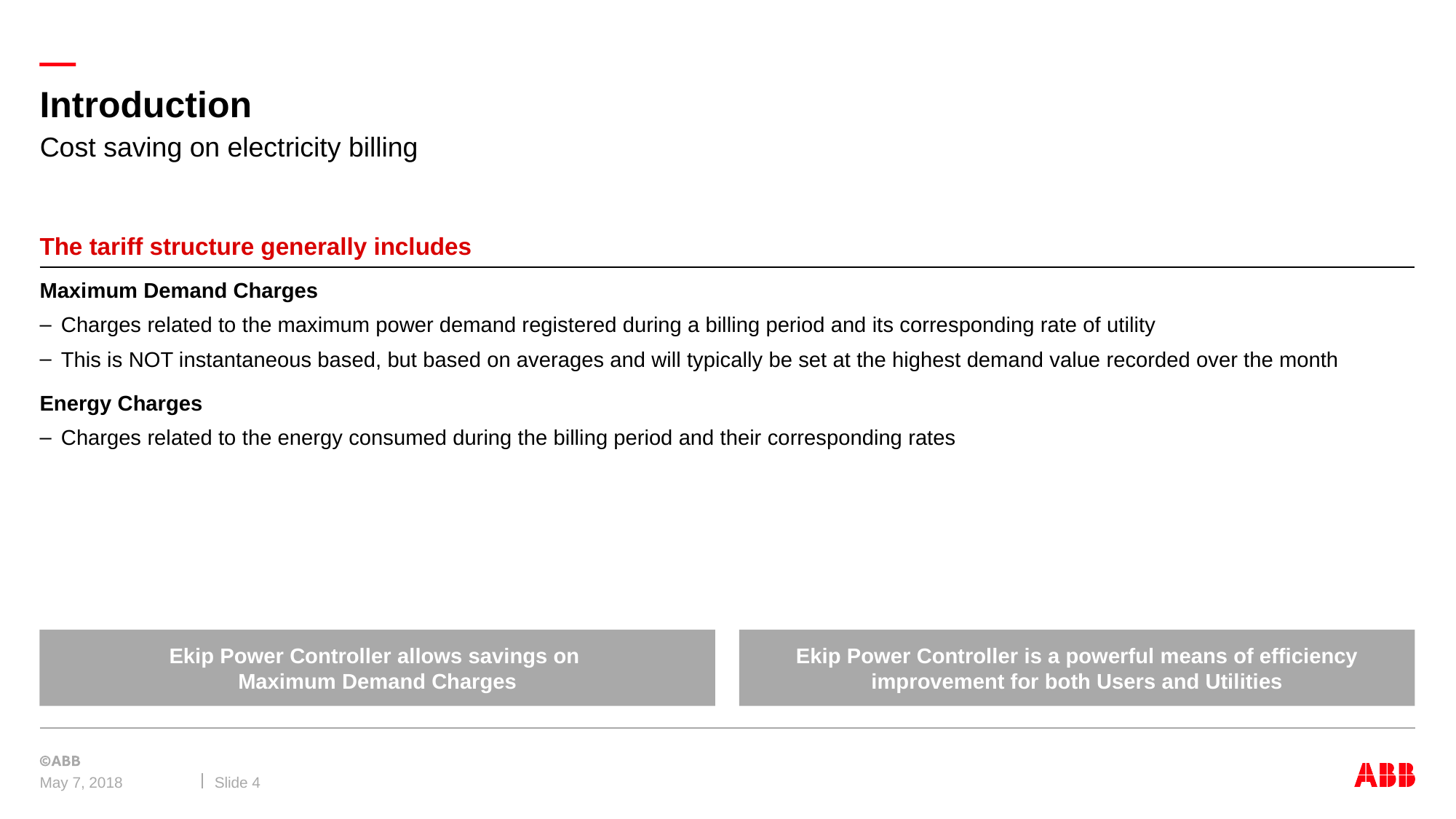

# Introduction
Cost saving on electricity billing
The tariff structure generally includes
Maximum Demand Charges
Charges related to the maximum power demand registered during a billing period and its corresponding rate of utility
This is NOT instantaneous based, but based on averages and will typically be set at the highest demand value recorded over the month
Energy Charges
Charges related to the energy consumed during the billing period and their corresponding rates
Ekip Power Controller is a powerful means of efficiency improvement for both Users and Utilities
Ekip Power Controller allows savings on
Maximum Demand Charges

Slide 4
May 7, 2018